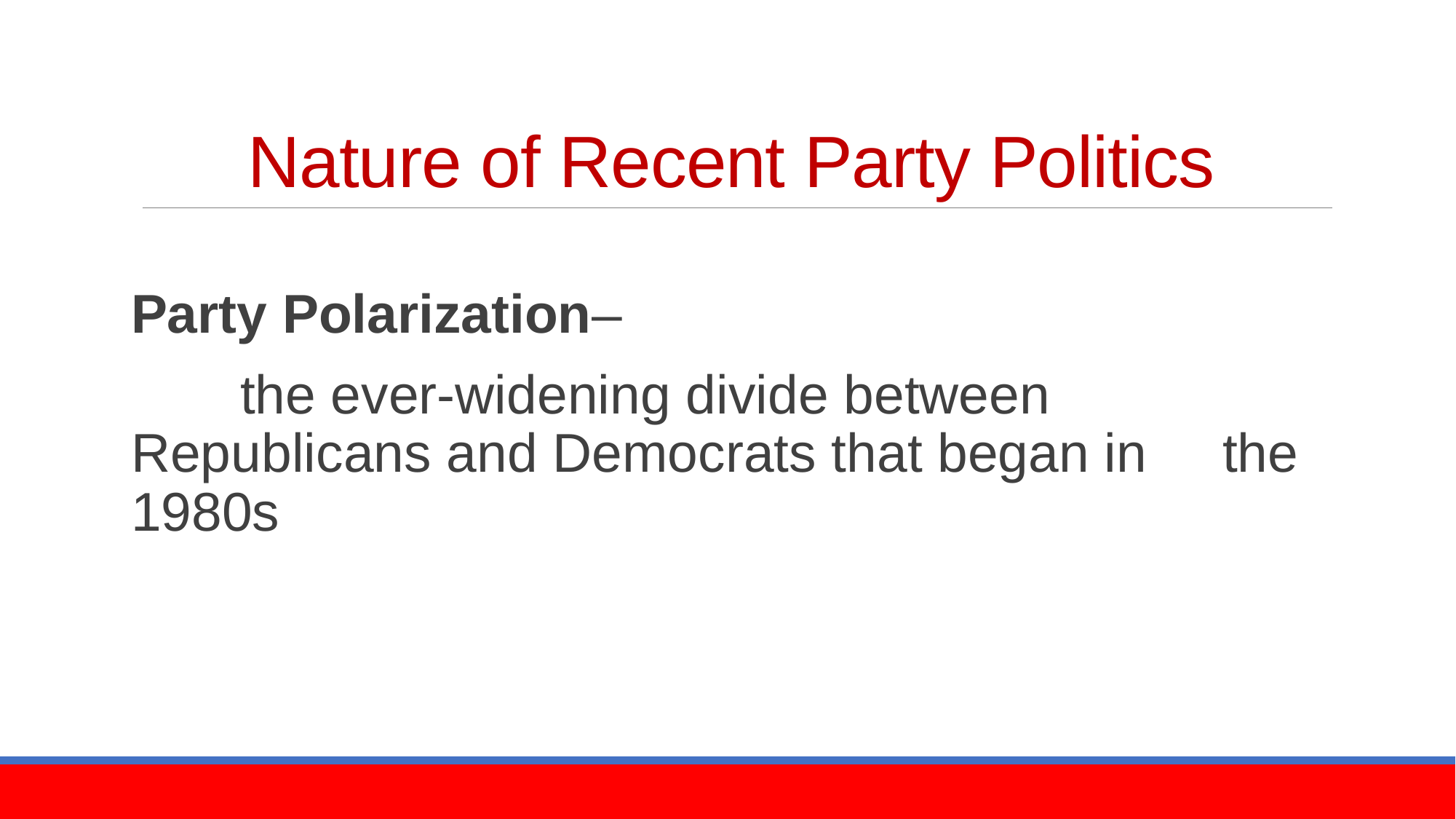

# Nature of Recent Party Politics
Party Polarization–
	the ever-widening divide between 	Republicans and Democrats that began in  	the 1980s